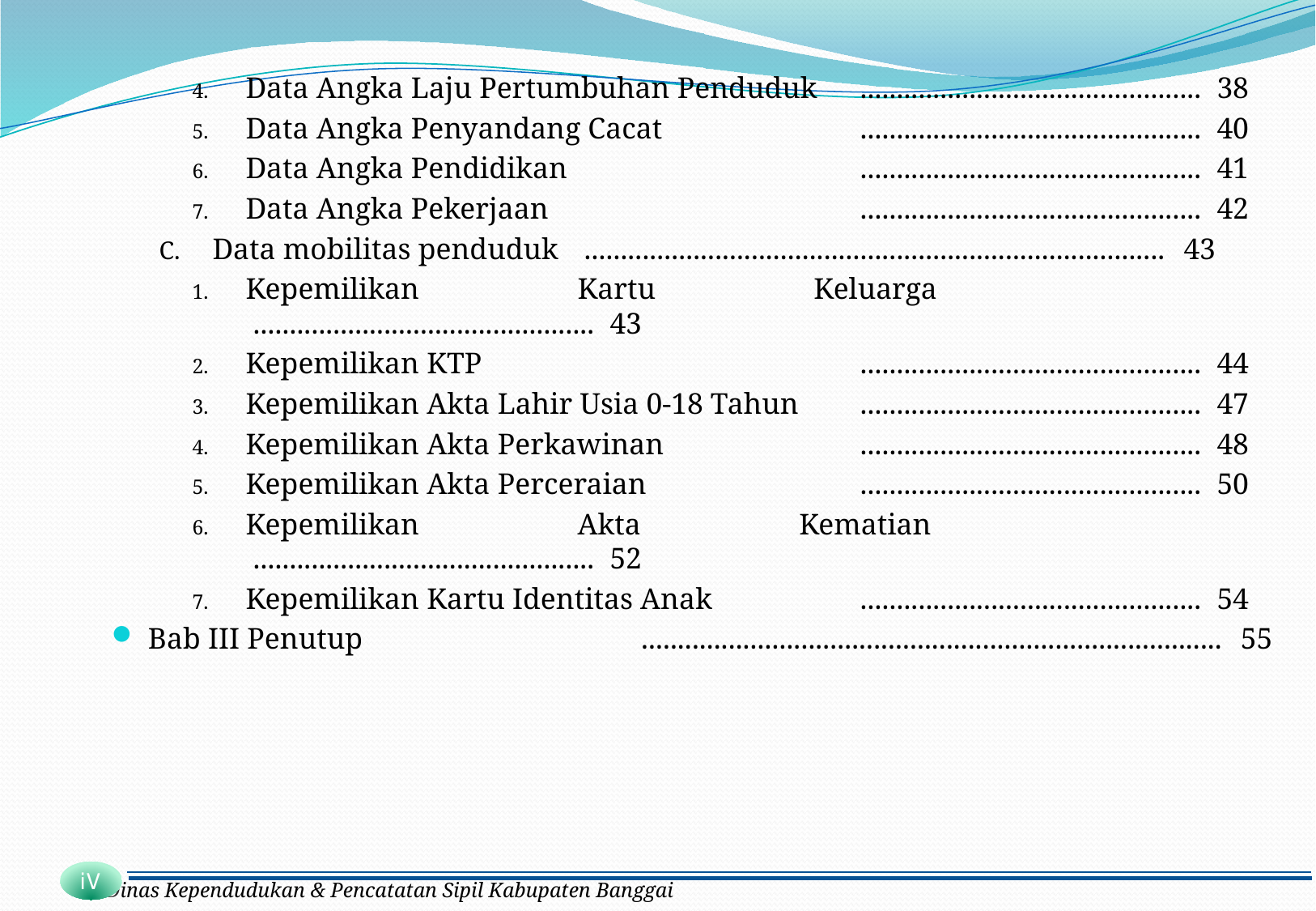

Data Angka Laju Pertumbuhan Penduduk	 ............................................... 	38
Data Angka Penyandang Cacat		 ............................................... 	40
Data Angka Pendidikan 			 ............................................... 	41
Data Angka Pekerjaan			 ............................................... 	42
Data mobilitas penduduk	 ................................................................................ 	43
Kepemilikan Kartu Keluarga			 ............................................... 	43
Kepemilikan KTP				 ............................................... 	44
Kepemilikan Akta Lahir Usia 0-18 Tahun	 ............................................... 	47
Kepemilikan Akta Perkawinan		 ............................................... 	48
Kepemilikan Akta Perceraian		 ............................................... 	50
Kepemilikan Akta Kematian			 ............................................... 	52
Kepemilikan Kartu Identitas Anak		 ............................................... 	54
Bab III Penutup			 ................................................................................ 	55

iV
Dinas Kependudukan & Pencatatan Sipil Kabupaten Banggai